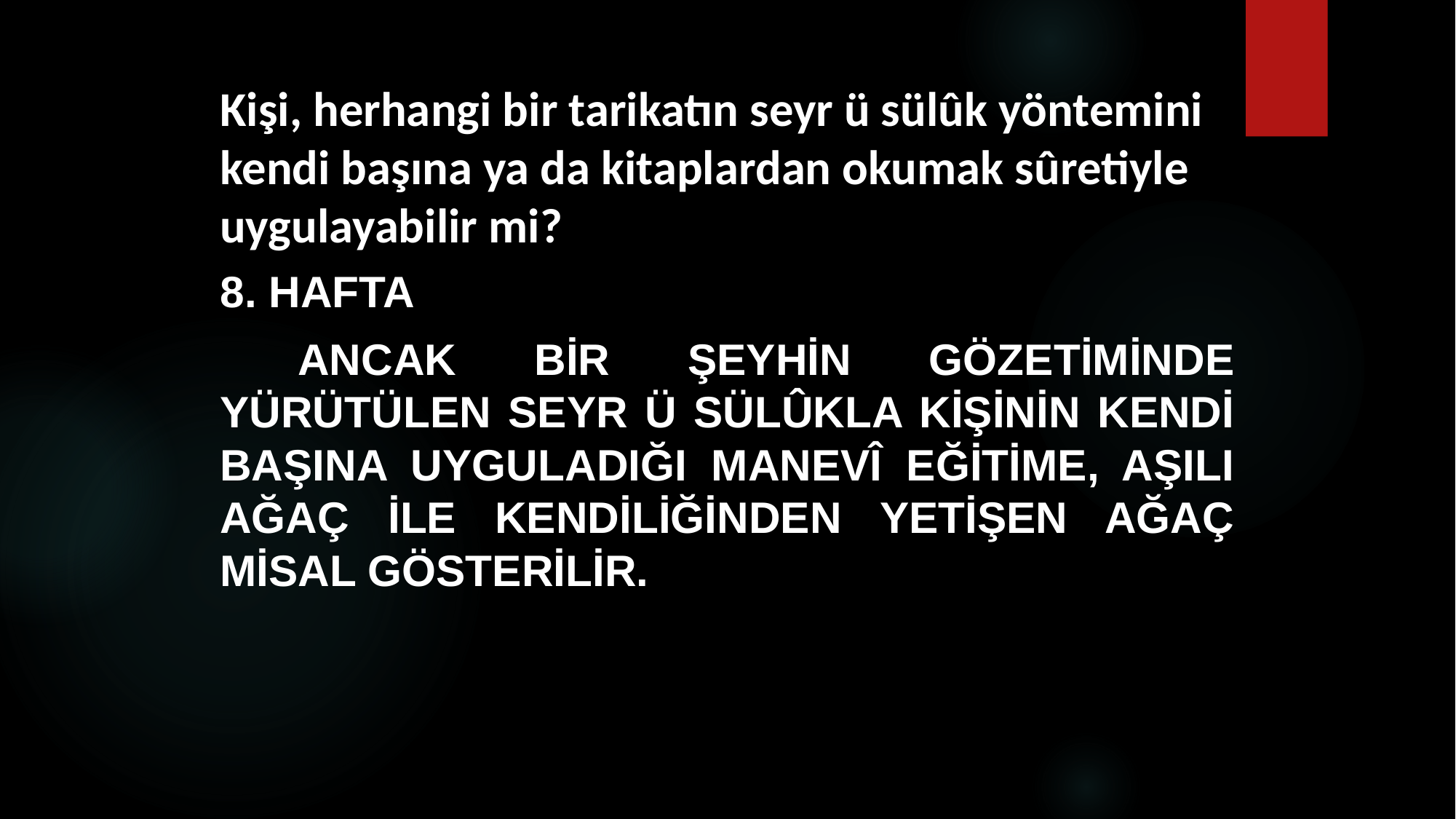

# Kişi, herhangi bir tarikatın seyr ü sülûk yöntemini kendi başına ya da kitaplardan okumak sûretiyle uygulayabilir mi?
8. HAFTA
 Ancak bir şeyhin gözetiminde yürütülen seyr ü sülûkla kişinin kendi başına uyguladığı manevî eğitime, aşılı ağaç ile kendiliğinden yetişen ağaç misal gösterilir.